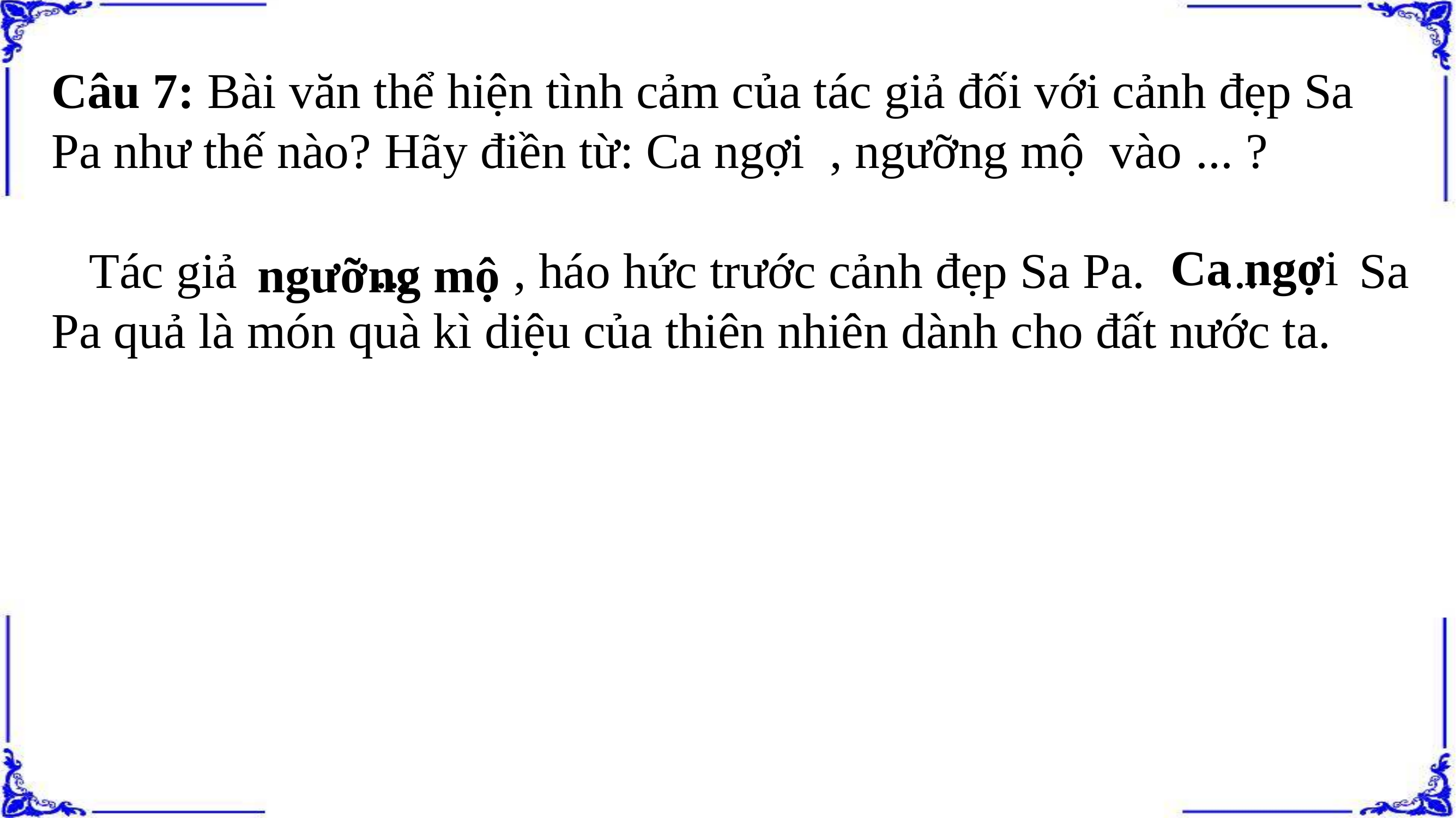

Câu 7: Bài văn thể hiện tình cảm của tác giả đối với cảnh đẹp Sa Pa như thế nào? Hãy điền từ: Ca ngợi  , ngưỡng mộ  vào ... ?

   Tác giả           ...        , háo hức trước cảnh đẹp Sa Pa.      ...        Sa Pa quả là món quà kì diệu của thiên nhiên dành cho đất nước ta.
 Ca ngợi
 ngưỡng mộ